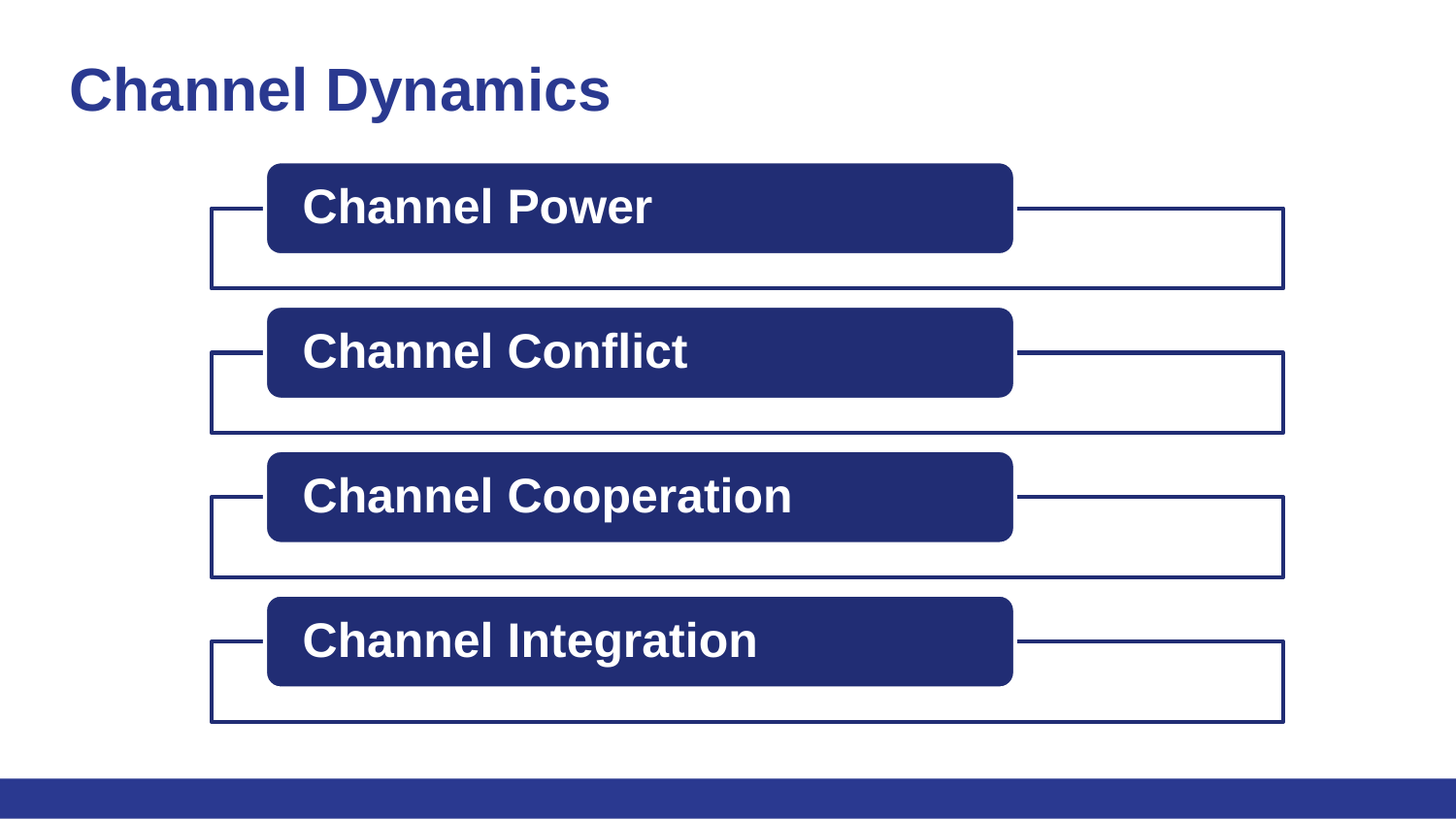

# Channel Dynamics
Channel Power
Channel Conflict
Channel Cooperation
Channel Integration